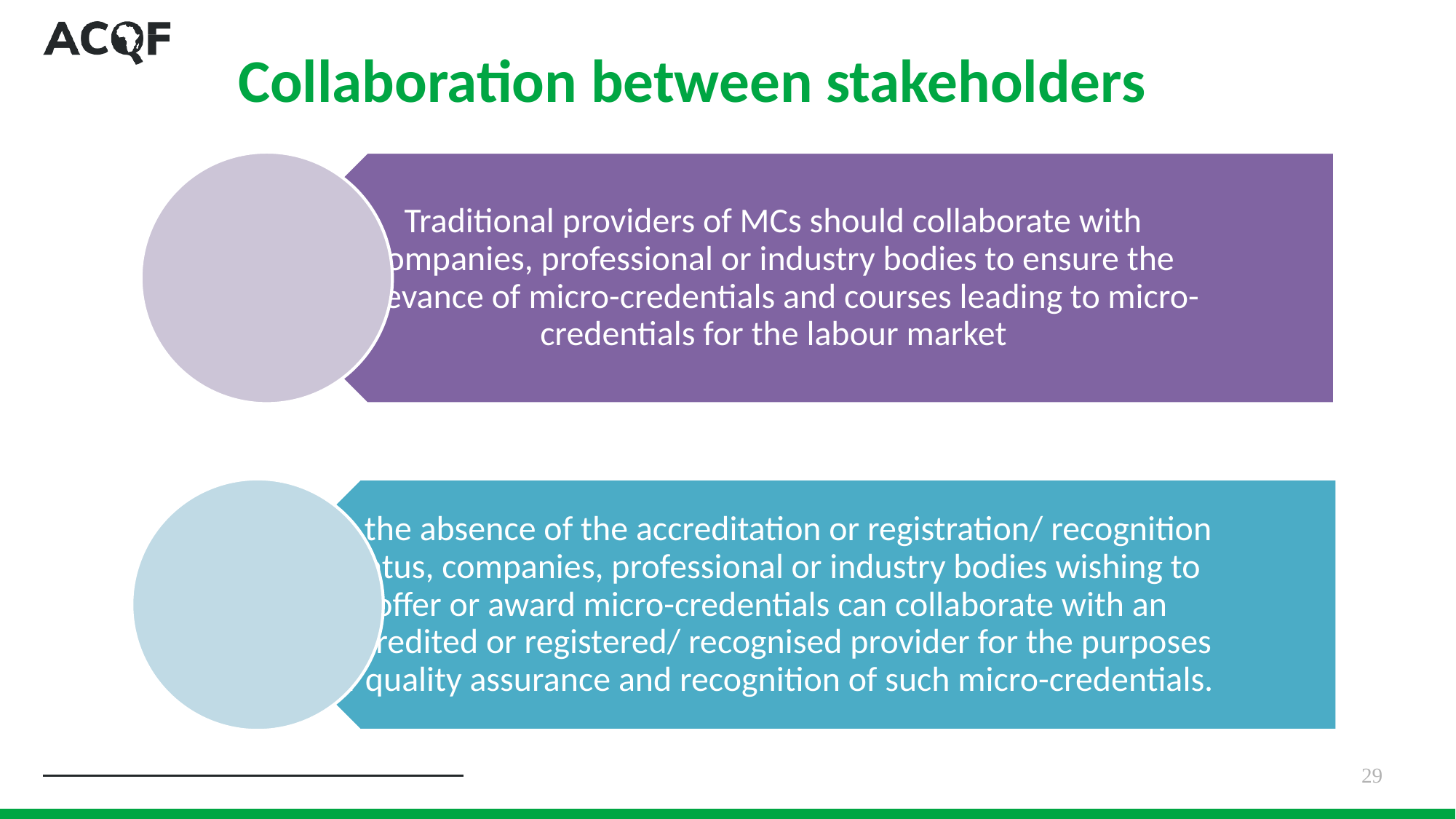

Collaboration between stakeholders
Traditional providers of MCs should collaborate with companies, professional or industry bodies to ensure the relevance of micro-credentials and courses leading to micro-credentials for the labour market
In the absence of the accreditation or registration/ recognition status, companies, professional or industry bodies wishing to offer or award micro-credentials can collaborate with an accredited or registered/ recognised provider for the purposes of quality assurance and recognition of such micro-credentials.
29